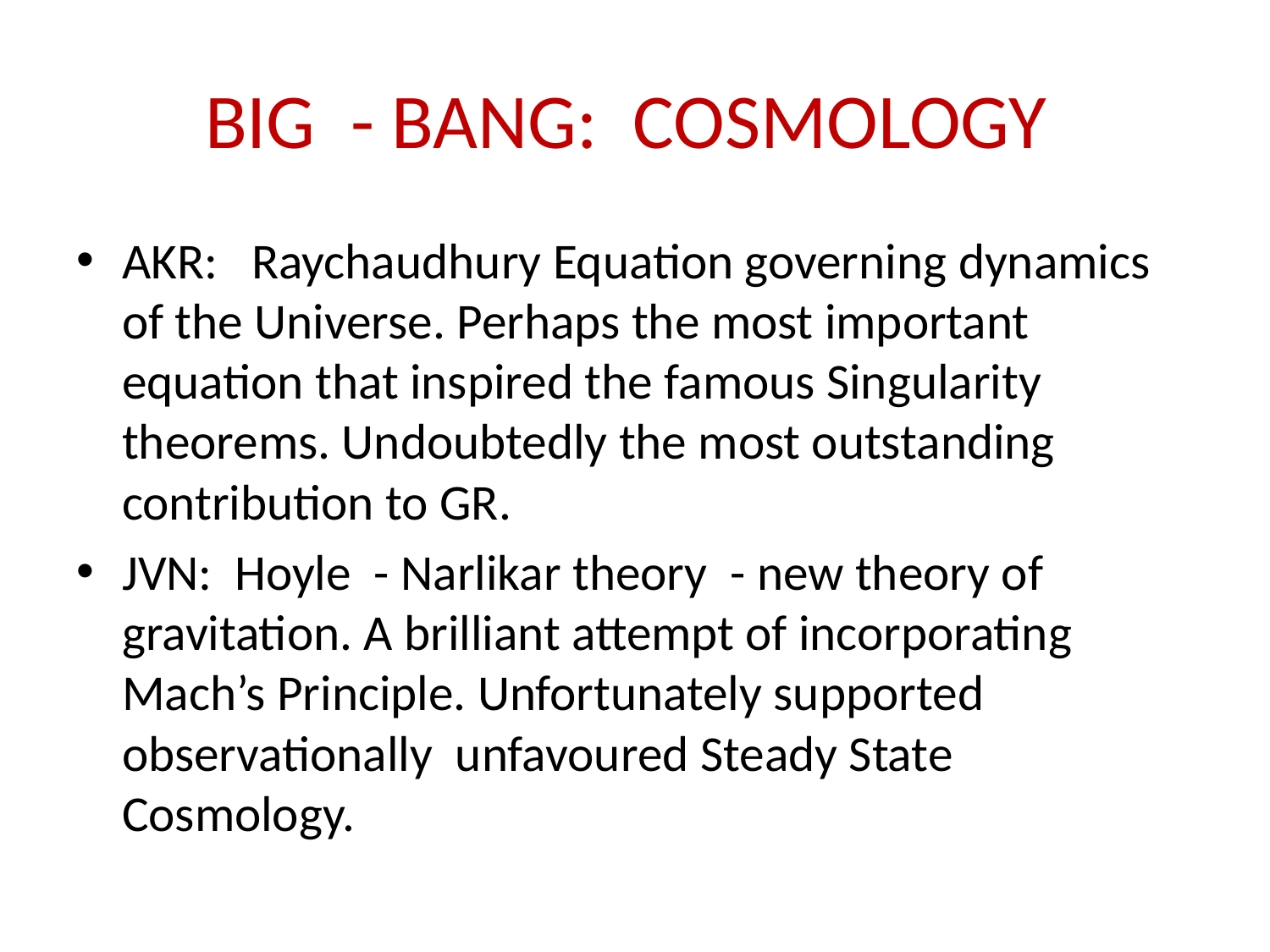

# BIG  - BANG:  COSMOLOGY
AKR:   Raychaudhury Equation governing dynamics of the Universe. Perhaps the most important equation that inspired the famous Singularity theorems. Undoubtedly the most outstanding contribution to GR.
JVN:  Hoyle  - Narlikar theory  - new theory of gravitation. A brilliant attempt of incorporating Mach’s Principle. Unfortunately supported observationally  unfavoured Steady State Cosmology.